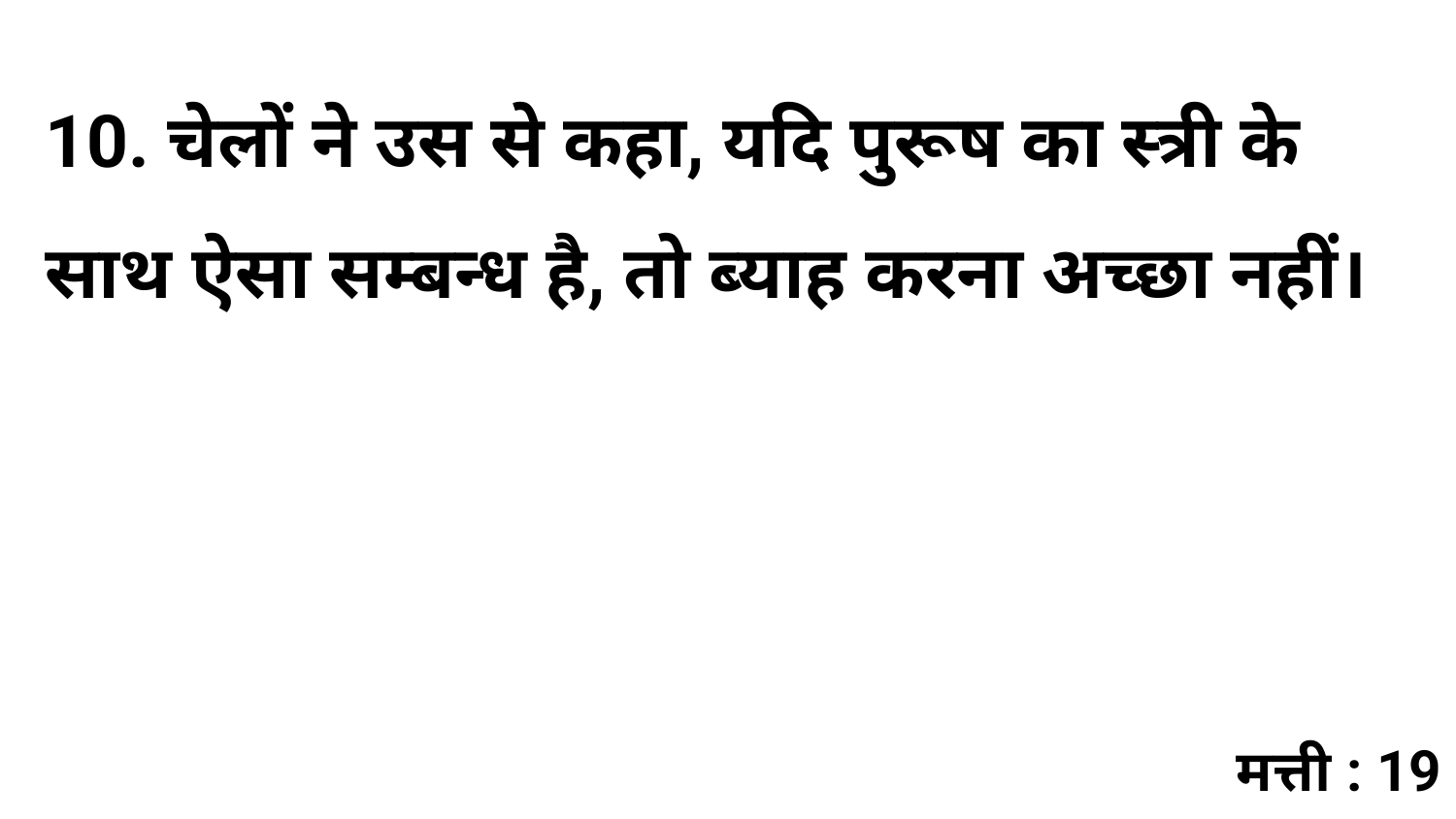

10. चेलों ने उस से कहा, यदि पुरूष का स्त्री के साथ ऐसा सम्बन्ध है, तो ब्याह करना अच्छा नहीं।
मत्ती : 19